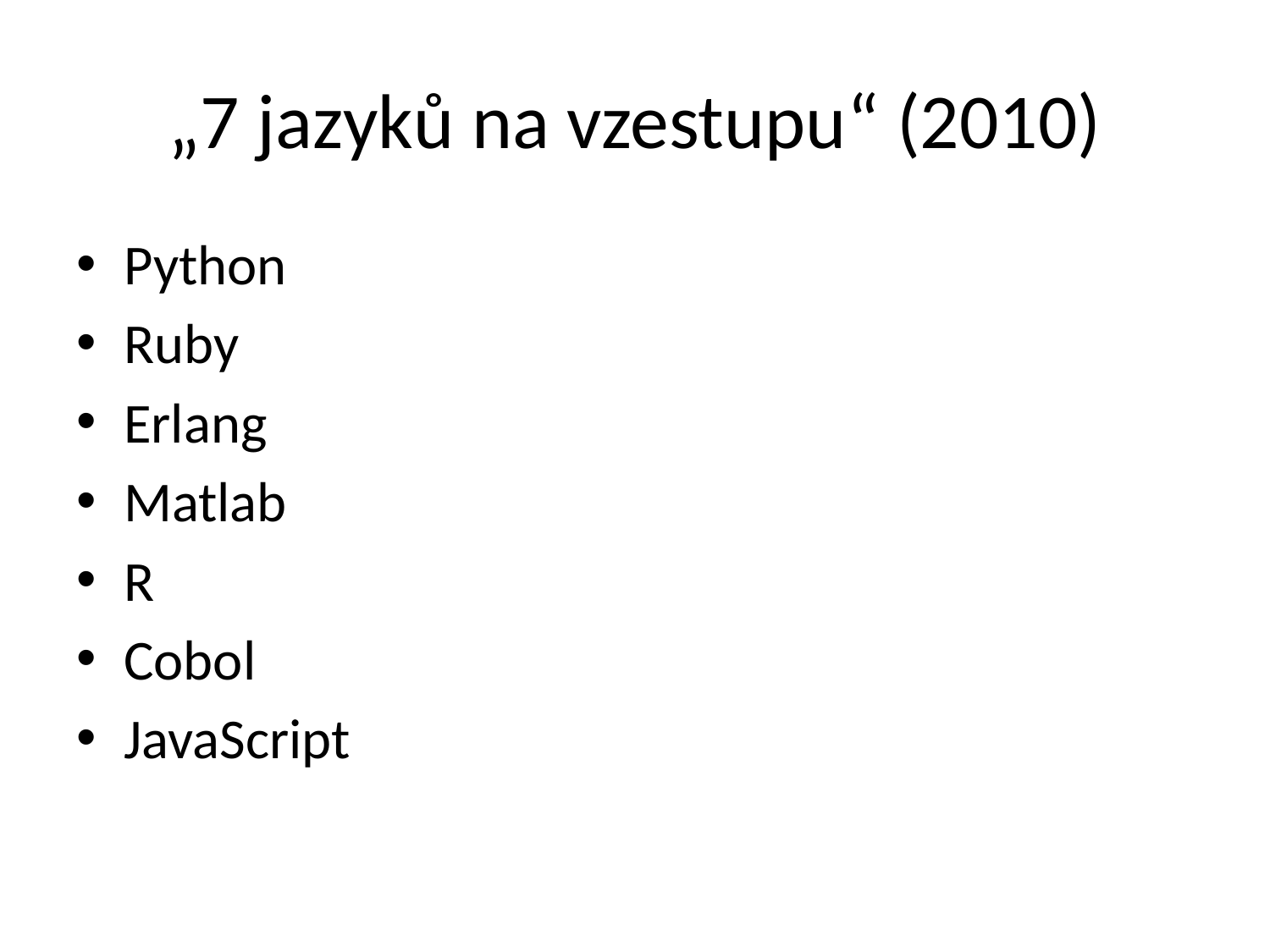

# „7 jazyků na vzestupu“ (2010)
Python
Ruby
Erlang
Matlab
R
Cobol
JavaScript